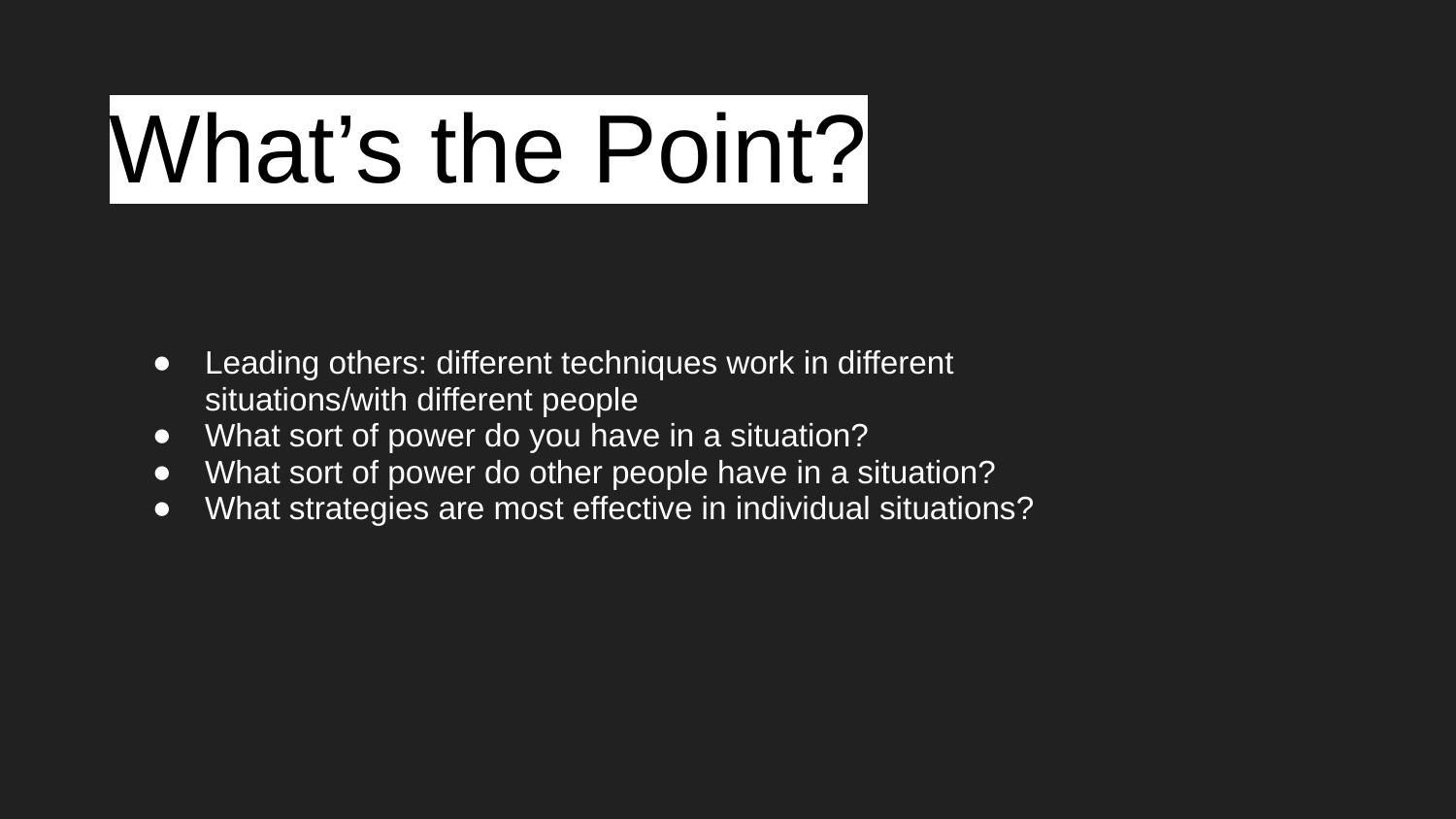

What’s the Point?
# Leading others: different techniques work in different situations/with different people
What sort of power do you have in a situation?
What sort of power do other people have in a situation?
What strategies are most effective in individual situations?